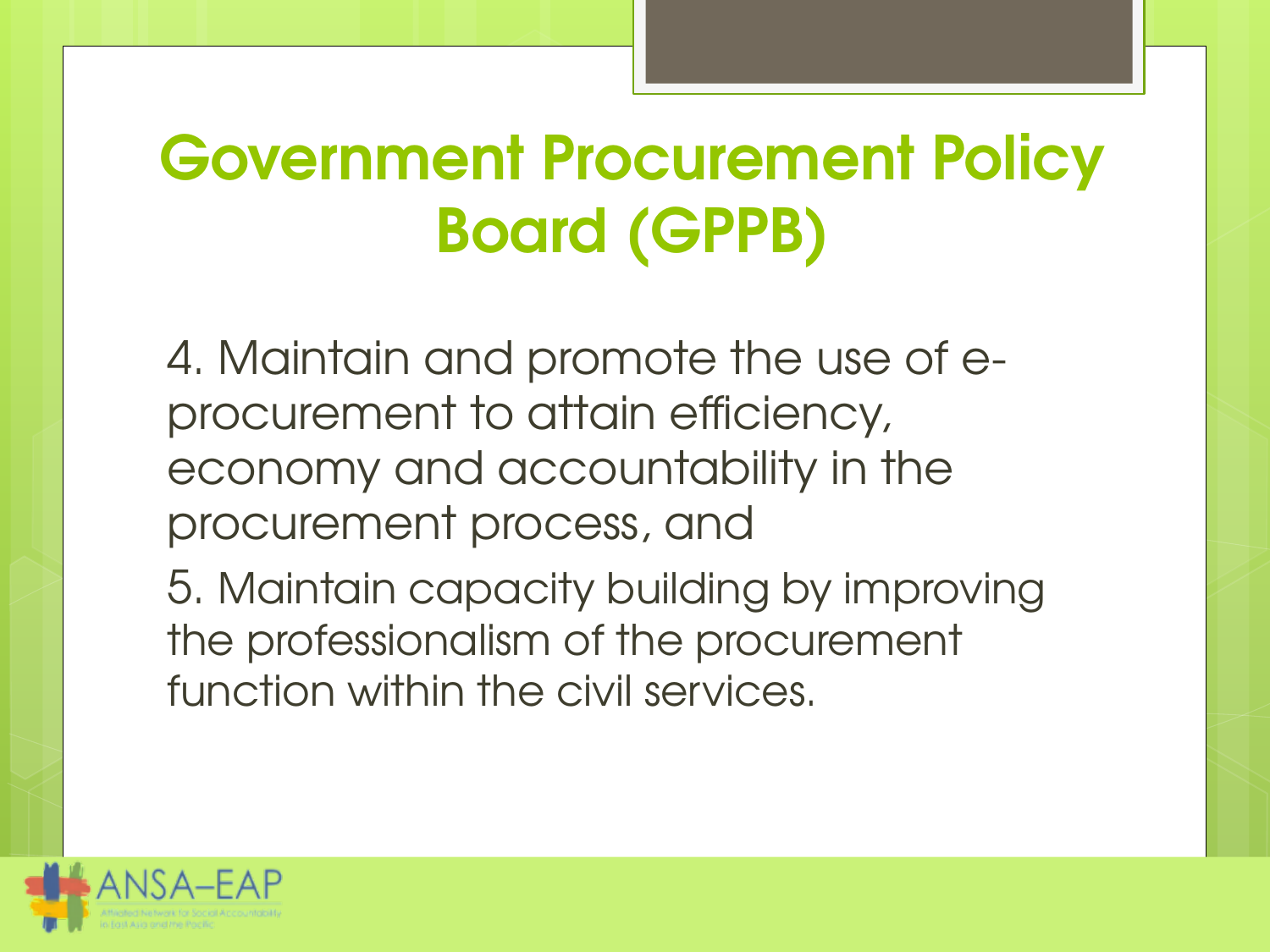

# Government Procurement Policy Board (GPPB)
4. Maintain and promote the use of e-procurement to attain efficiency, economy and accountability in the procurement process, and
5. Maintain capacity building by improving the professionalism of the procurement function within the civil services.